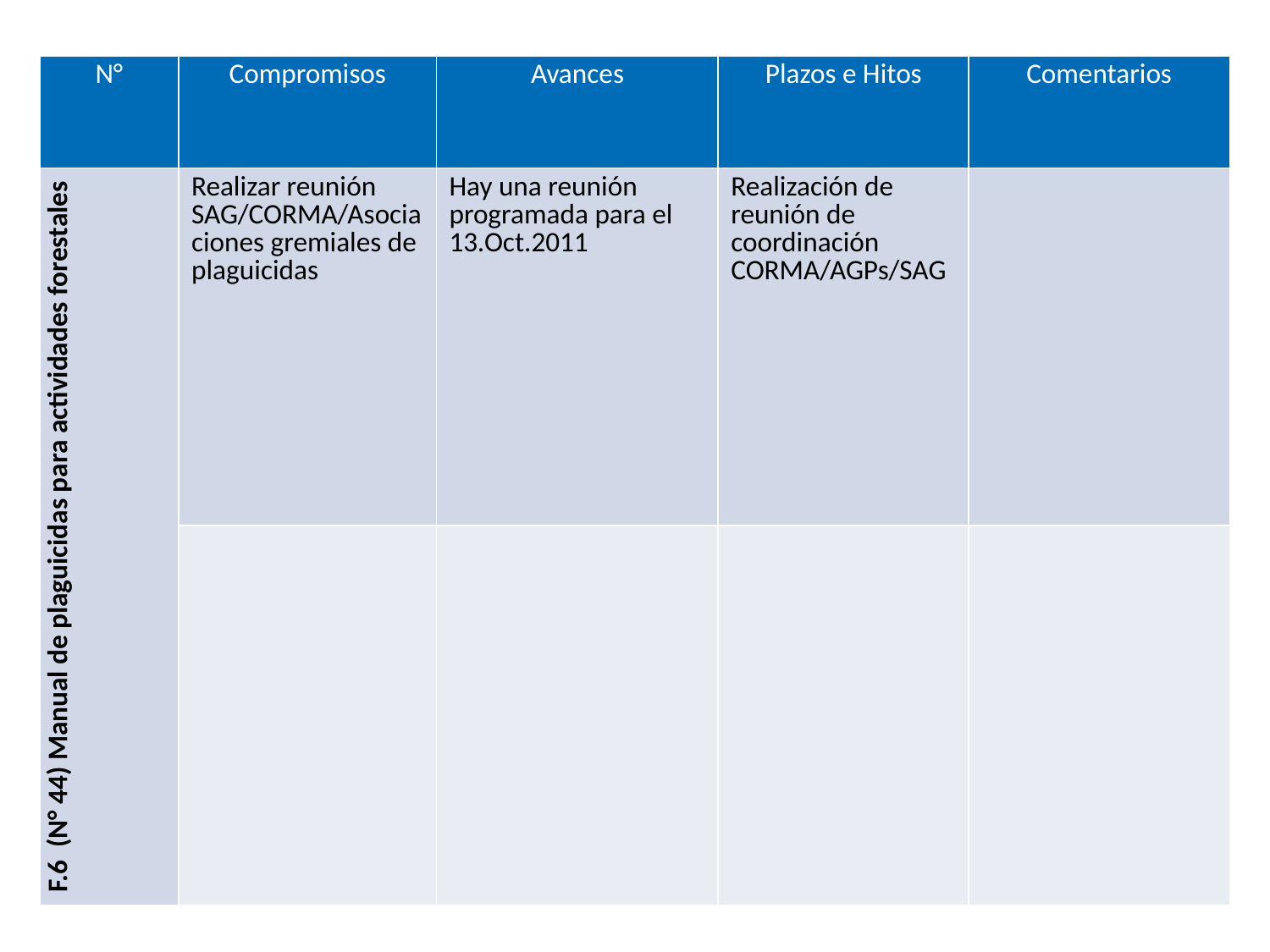

| N° | Compromisos | Avances | Plazos e Hitos | Comentarios |
| --- | --- | --- | --- | --- |
| F.6 (N° 44) Manual de plaguicidas para actividades forestales | Realizar reunión SAG/CORMA/Asociaciones gremiales de plaguicidas | Hay una reunión programada para el 13.Oct.2011 | Realización de reunión de coordinación CORMA/AGPs/SAG |  |
|  |  |  |  |  |